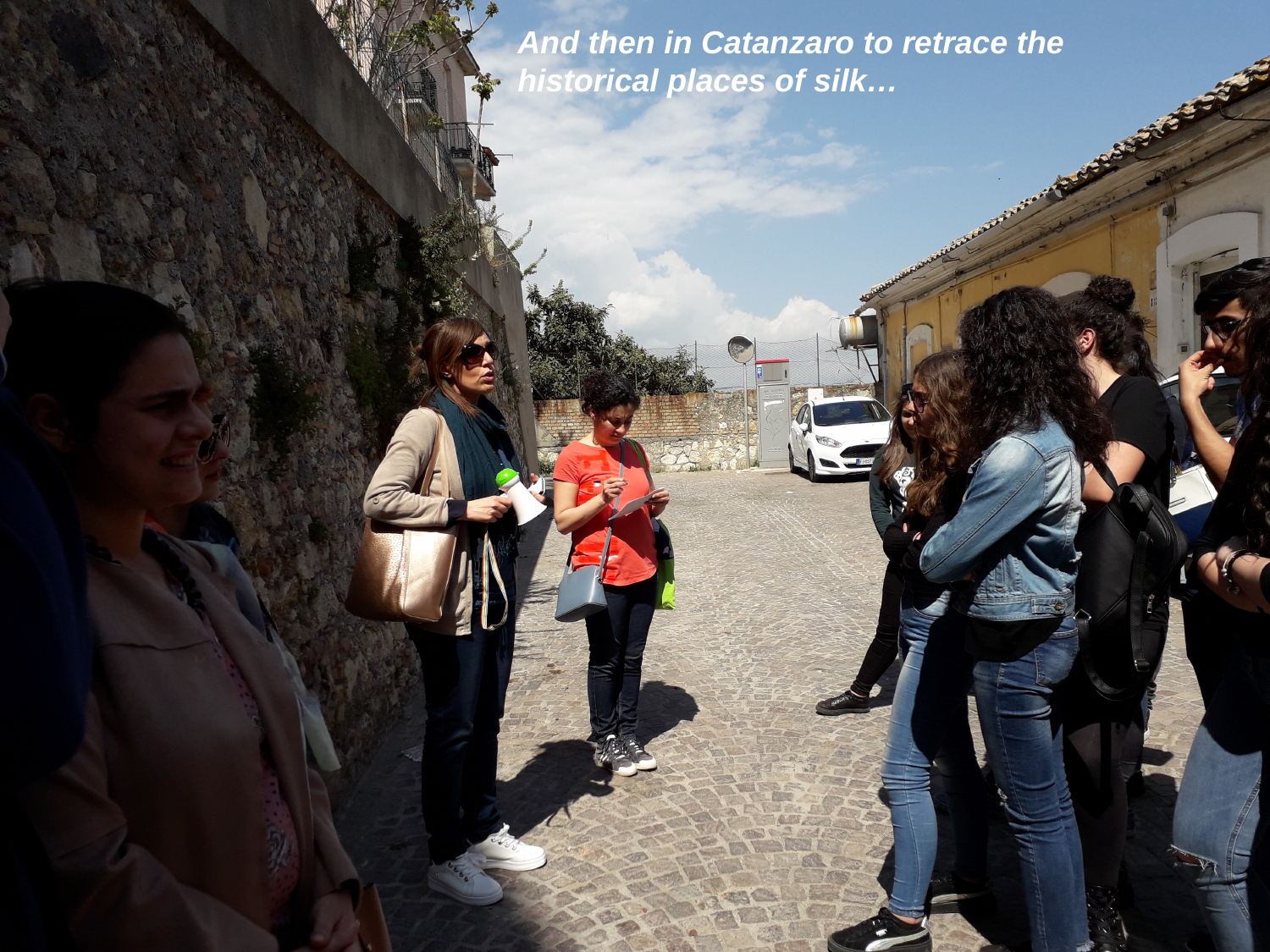

And then in Catanzaro to retrace the historical places of silk…